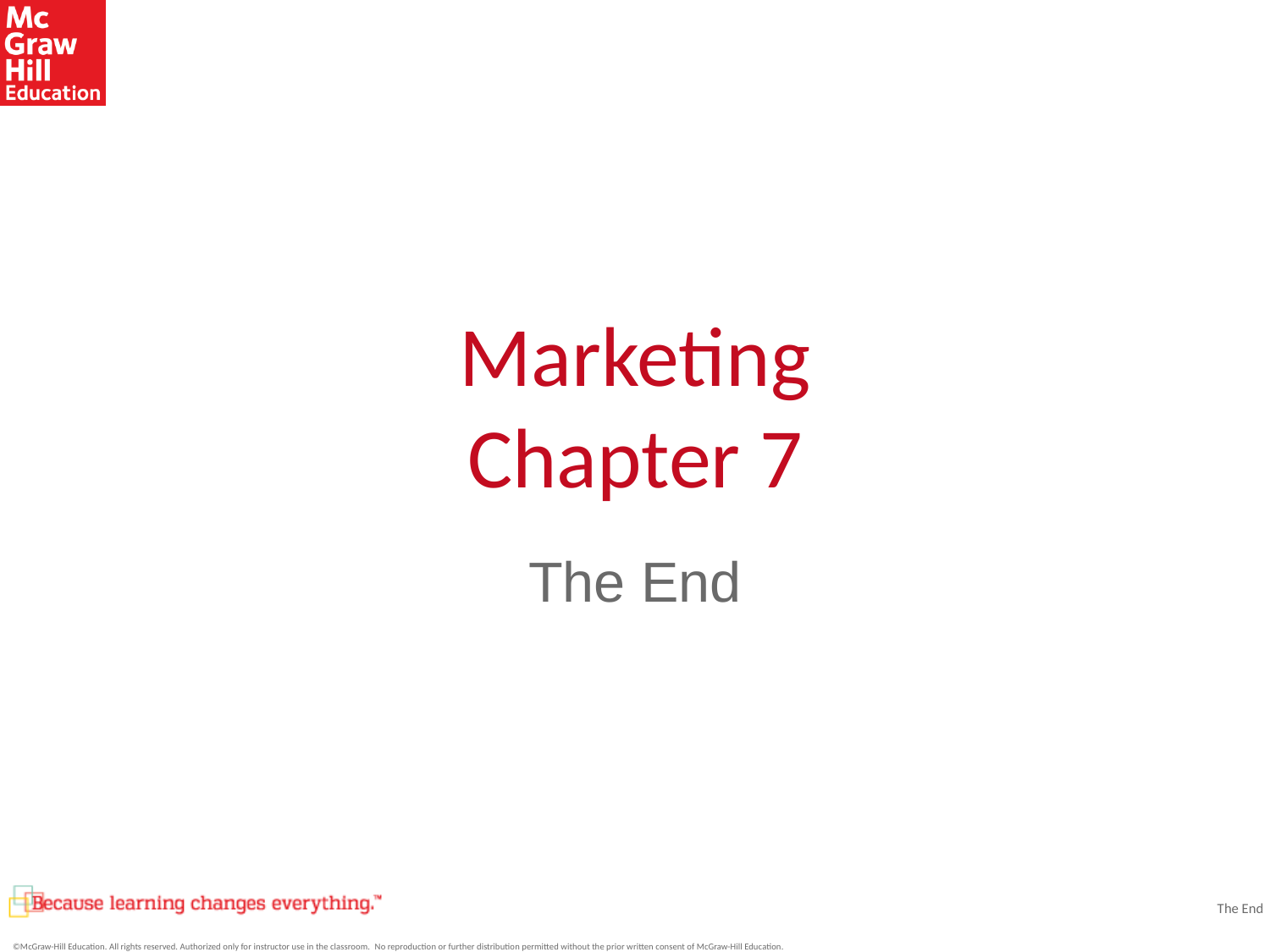

# Marketing Chapter 7
The End
The End